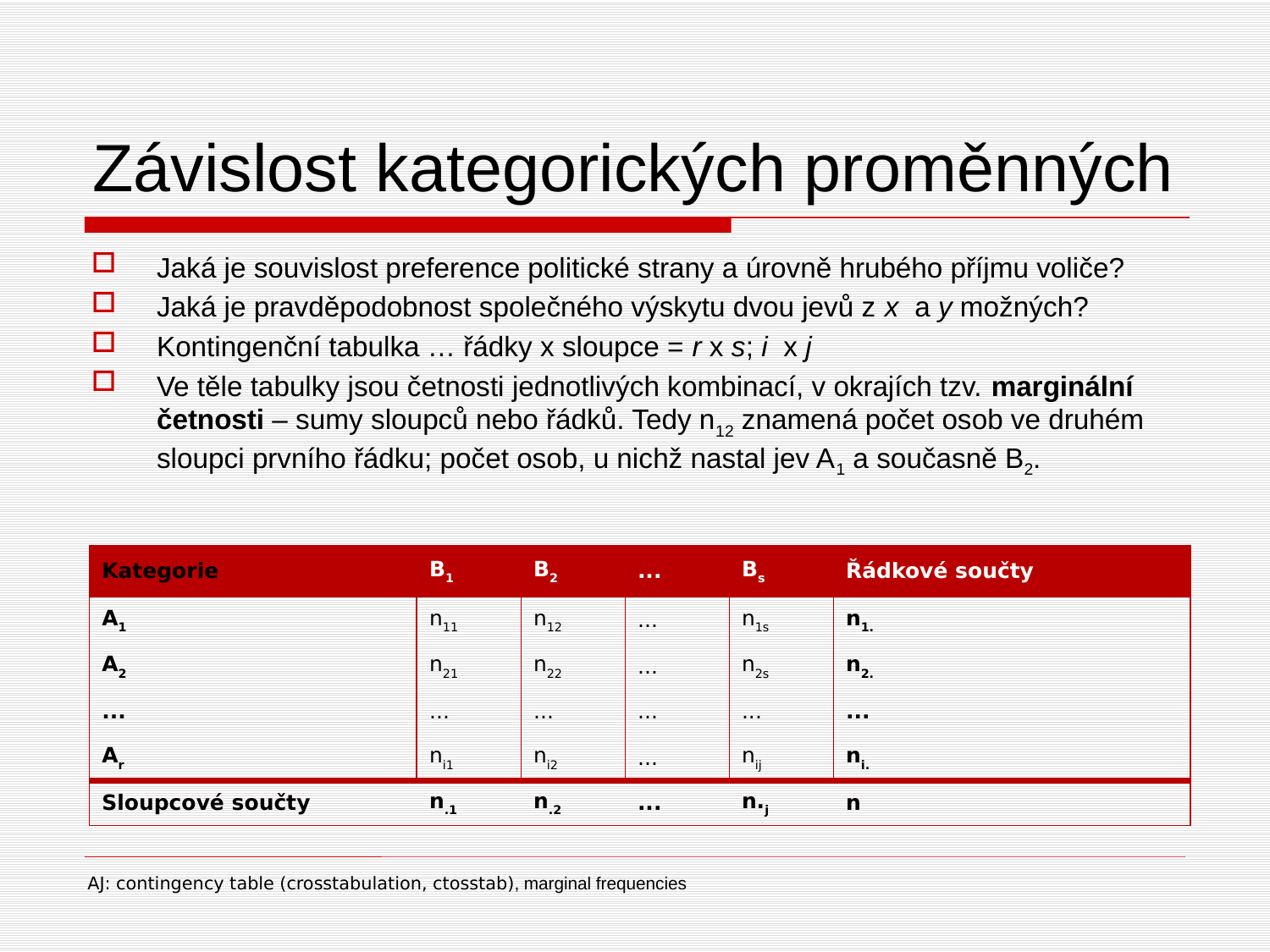

# Závislost kategorických proměnných
Jaká je souvislost preference politické strany a úrovně hrubého příjmu voliče?
Jaká je pravděpodobnost společného výskytu dvou jevů z x  a y možných?
Kontingenční tabulka … řádky x sloupce = r x s; i  x j
Ve těle tabulky jsou četnosti jednotlivých kombinací, v okrajích tzv. marginální četnosti – sumy sloupců nebo řádků. Tedy n12 znamená počet osob ve druhém sloupci prvního řádku; počet osob, u nichž nastal jev A1 a současně B2.
| Kategorie | B1 | B2 | ... | Bs | Řádkové součty |
| --- | --- | --- | --- | --- | --- |
| A1 | n11 | n12 | ... | n1s | n1. |
| A2 | n21 | n22 | ... | n2s | n2. |
| ... | ... | ... | ... | ... | ... |
| Ar | ni1 | ni2 | ... | nij | ni. |
| Sloupcové součty | n.1 | n.2 | ... | n.j | n |
AJ: contingency table (crosstabulation, ctosstab), marginal frequencies